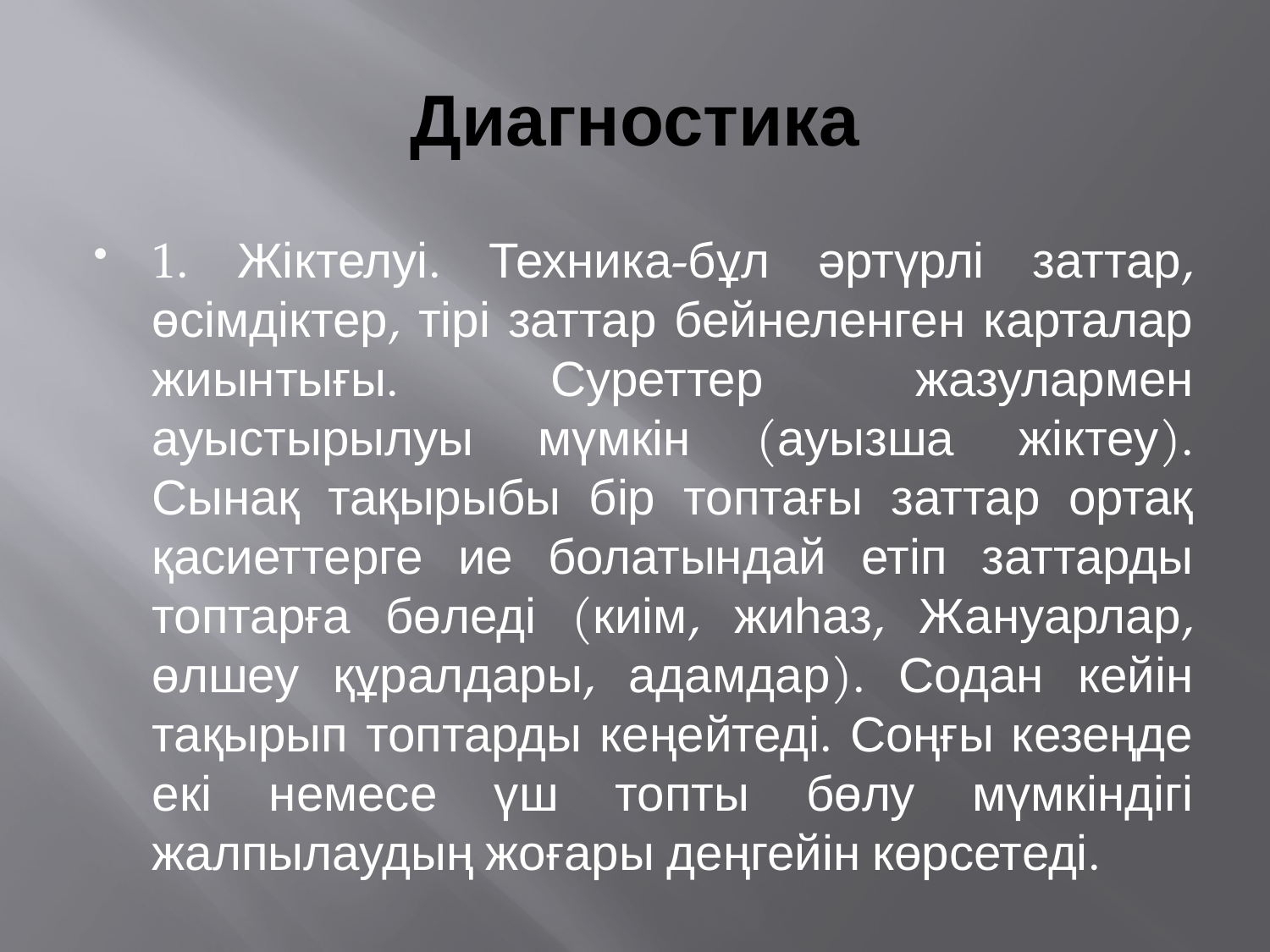

# Диагностика
1. Жіктелуі. Техника-бұл әртүрлі заттар, өсімдіктер, тірі заттар бейнеленген карталар жиынтығы. Суреттер жазулармен ауыстырылуы мүмкін (ауызша жіктеу). Сынақ тақырыбы бір топтағы заттар ортақ қасиеттерге ие болатындай етіп заттарды топтарға бөледі (киім, жиһаз, Жануарлар, өлшеу құралдары, адамдар). Содан кейін тақырып топтарды кеңейтеді. Соңғы кезеңде екі немесе үш топты бөлу мүмкіндігі жалпылаудың жоғары деңгейін көрсетеді.